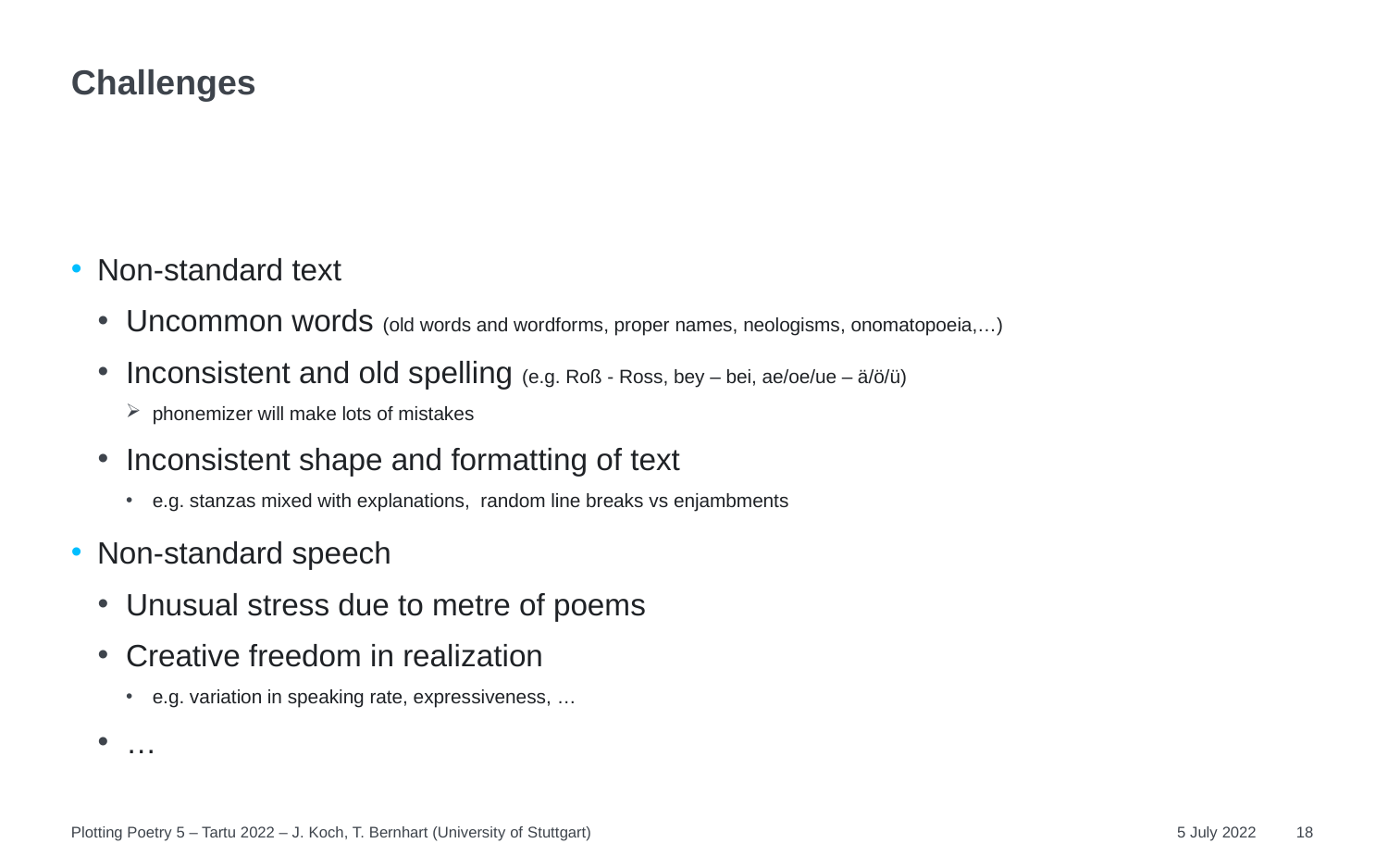

# Challenges

Non-standard text
Uncommon words (old words and wordforms, proper names, neologisms, onomatopoeia,…)
Inconsistent and old spelling (e.g. Roß - Ross, bey – bei, ae/oe/ue – ä/ö/ü)
phonemizer will make lots of mistakes
Inconsistent shape and formatting of text
e.g. stanzas mixed with explanations,  random line breaks vs enjambments
Non-standard speech
Unusual stress due to metre of poems
Creative freedom in realization
e.g. variation in speaking rate, expressiveness, …
…
Plotting Poetry 5 – Tartu 2022 – J. Koch, T. Bernhart (University of Stuttgart)
5 July 2022
18